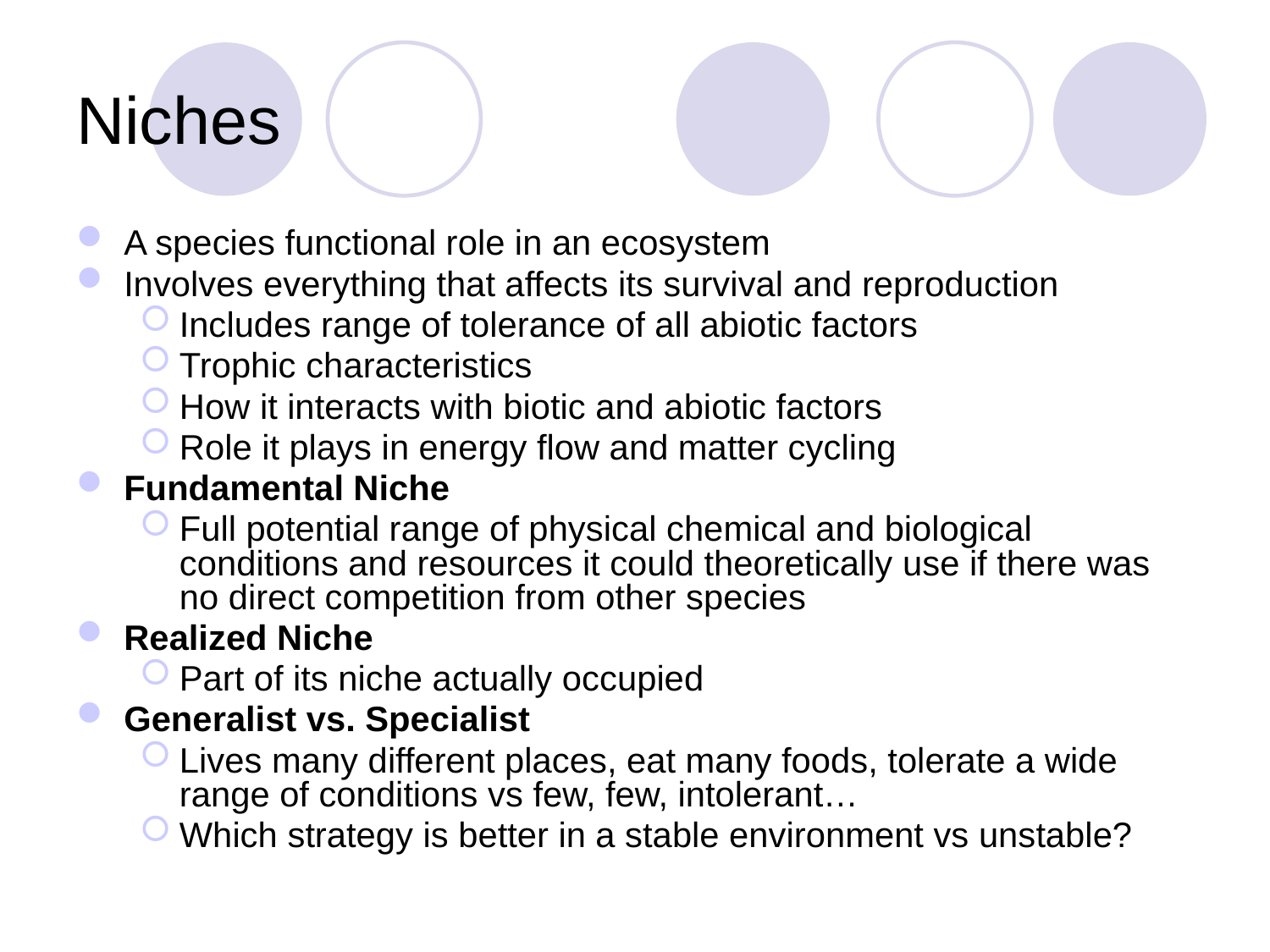

# Niches
A species functional role in an ecosystem
Involves everything that affects its survival and reproduction
Includes range of tolerance of all abiotic factors
Trophic characteristics
How it interacts with biotic and abiotic factors
Role it plays in energy flow and matter cycling
Fundamental Niche
Full potential range of physical chemical and biological conditions and resources it could theoretically use if there was no direct competition from other species
Realized Niche
Part of its niche actually occupied
Generalist vs. Specialist
Lives many different places, eat many foods, tolerate a wide range of conditions vs few, few, intolerant…
Which strategy is better in a stable environment vs unstable?